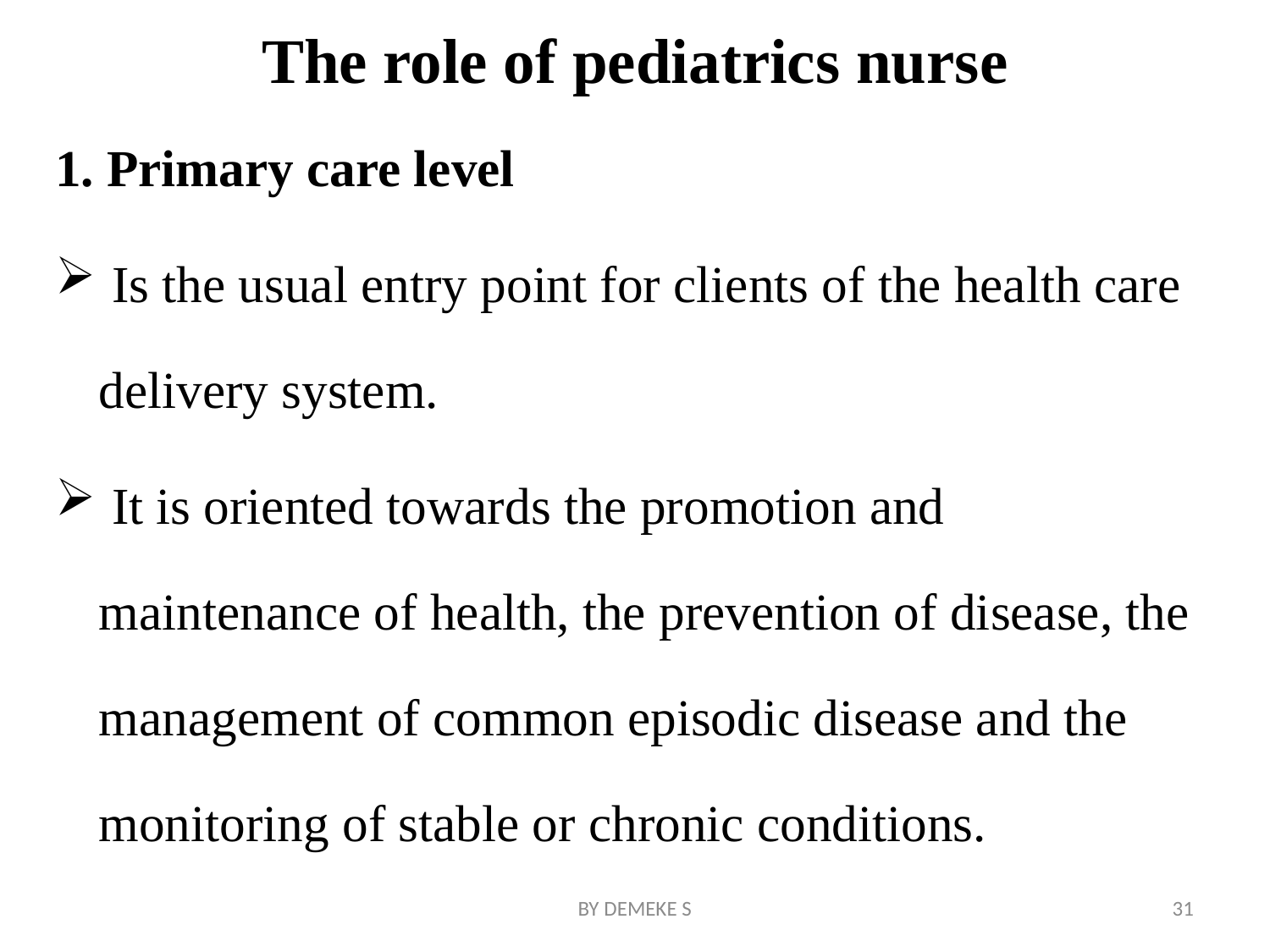

# The role of pediatrics nurse
1. Primary care level
 Is the usual entry point for clients of the health care delivery system.
 It is oriented towards the promotion and maintenance of health, the prevention of disease, the management of common episodic disease and the monitoring of stable or chronic conditions.

BY DEMEKE S
31